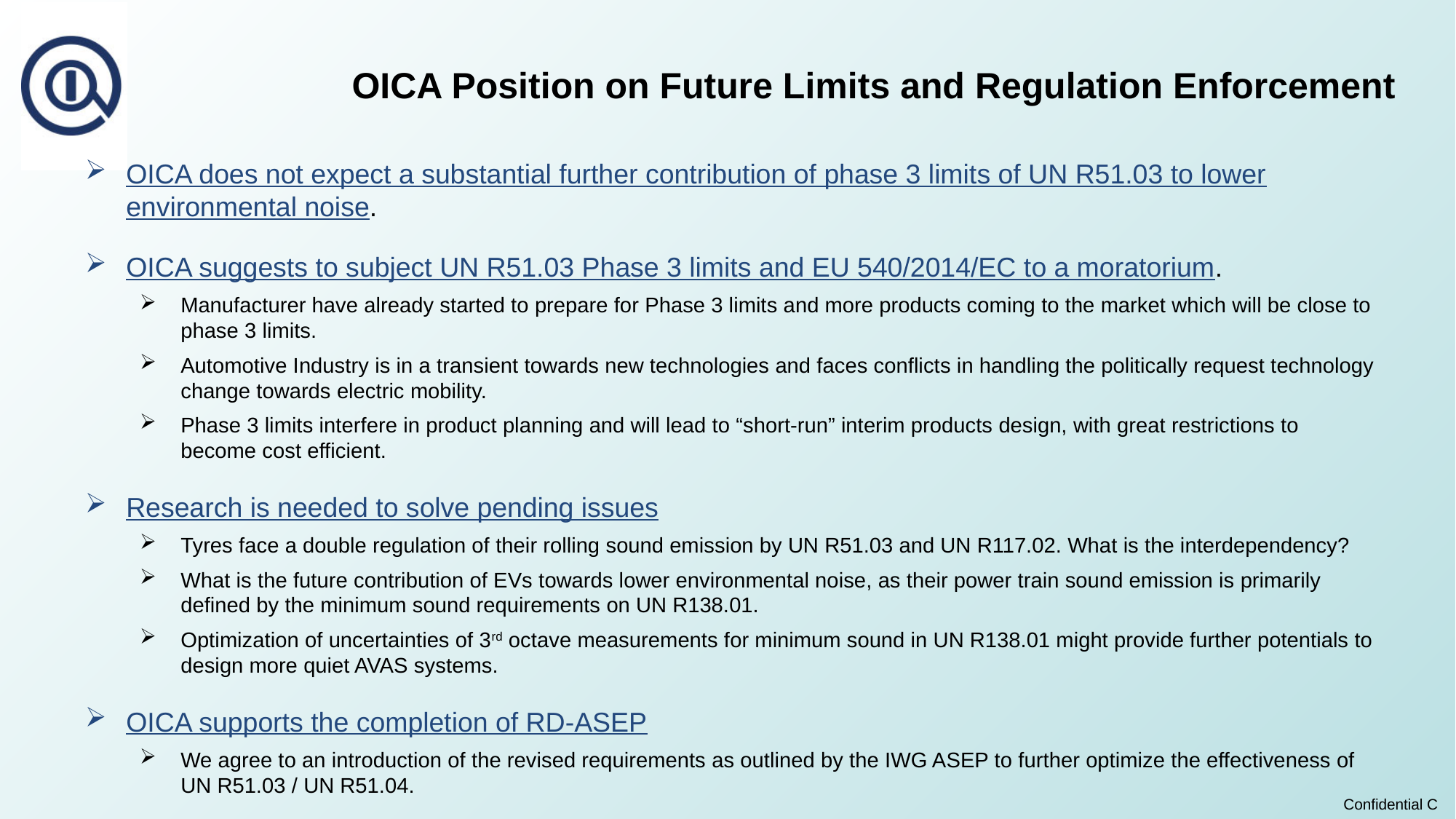

OICA Position on Future Limits and Regulation Enforcement
OICA does not expect a substantial further contribution of phase 3 limits of UN R51.03 to lower environmental noise.
OICA suggests to subject UN R51.03 Phase 3 limits and EU 540/2014/EC to a moratorium.
Manufacturer have already started to prepare for Phase 3 limits and more products coming to the market which will be close to phase 3 limits.
Automotive Industry is in a transient towards new technologies and faces conflicts in handling the politically request technology change towards electric mobility.
Phase 3 limits interfere in product planning and will lead to “short-run” interim products design, with great restrictions to become cost efficient.
Research is needed to solve pending issues
Tyres face a double regulation of their rolling sound emission by UN R51.03 and UN R117.02. What is the interdependency?
What is the future contribution of EVs towards lower environmental noise, as their power train sound emission is primarily defined by the minimum sound requirements on UN R138.01.
Optimization of uncertainties of 3rd octave measurements for minimum sound in UN R138.01 might provide further potentials to design more quiet AVAS systems.
OICA supports the completion of RD-ASEP
We agree to an introduction of the revised requirements as outlined by the IWG ASEP to further optimize the effectiveness of UN R51.03 / UN R51.04.